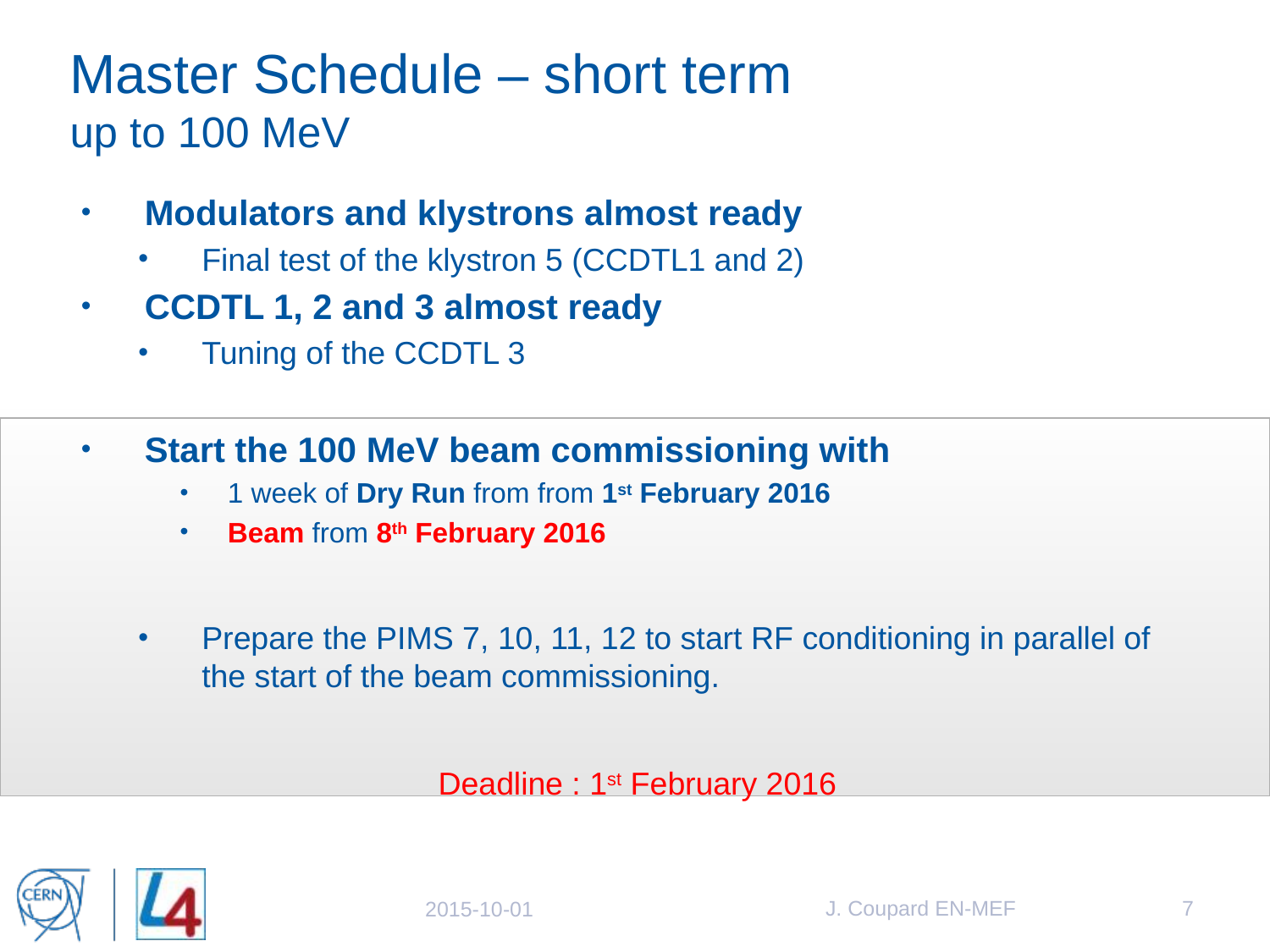

# Master Schedule – short term up to 100 MeV
Modulators and klystrons almost ready
Final test of the klystron 5 (CCDTL1 and 2)
CCDTL 1, 2 and 3 almost ready
Tuning of the CCDTL 3

Start the 100 MeV beam commissioning with
1 week of Dry Run from from 1st February 2016
Beam from 8th February 2016

Prepare the PIMS 7, 10, 11, 12 to start RF conditioning in parallel of the start of the beam commissioning.

Deadline : 1st February 2016

J. Coupard EN-MEF
7
2015-10-01